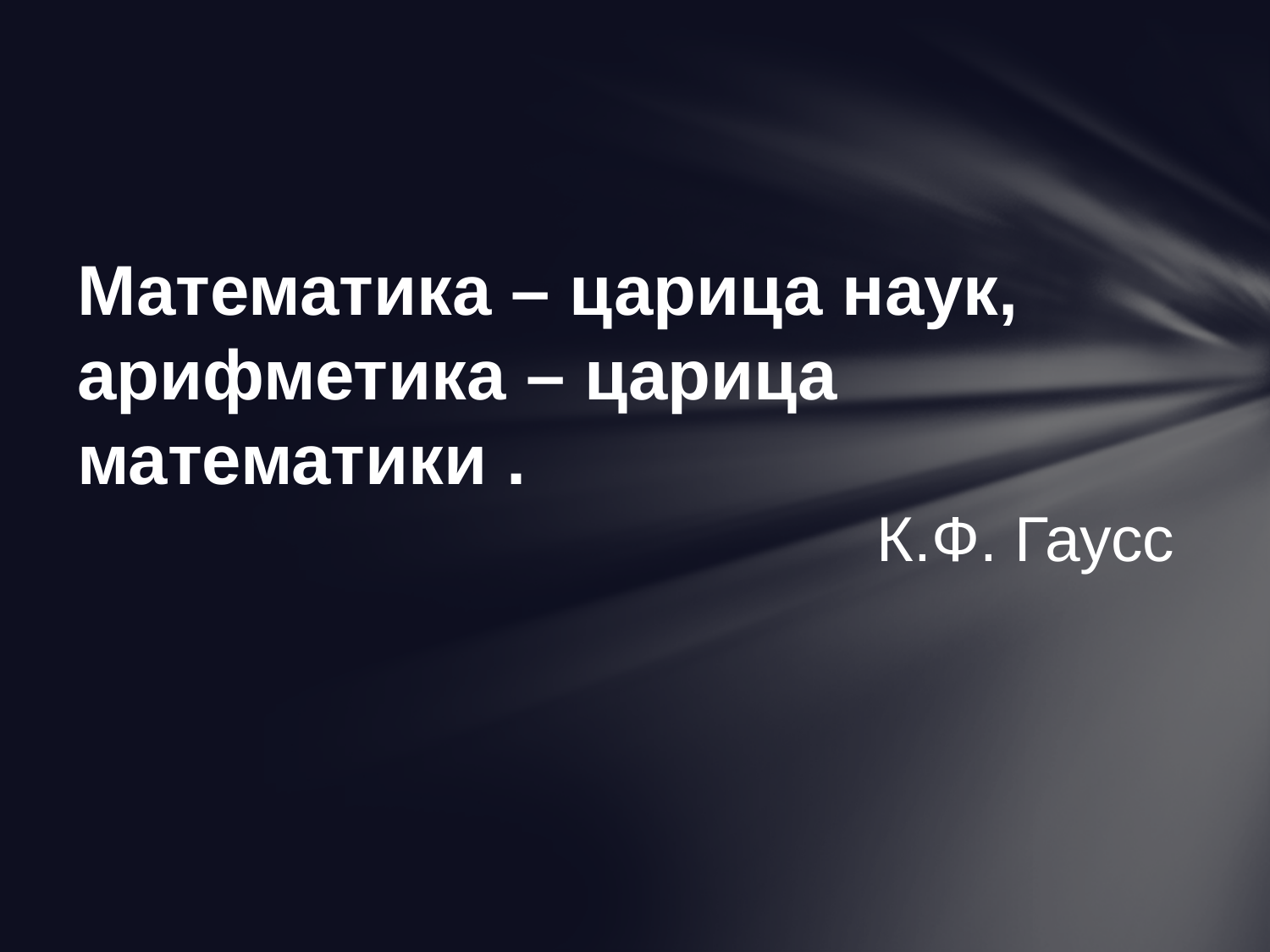

Математика – царица наук, арифметика – царица математики .
 К.Ф. Гаусс